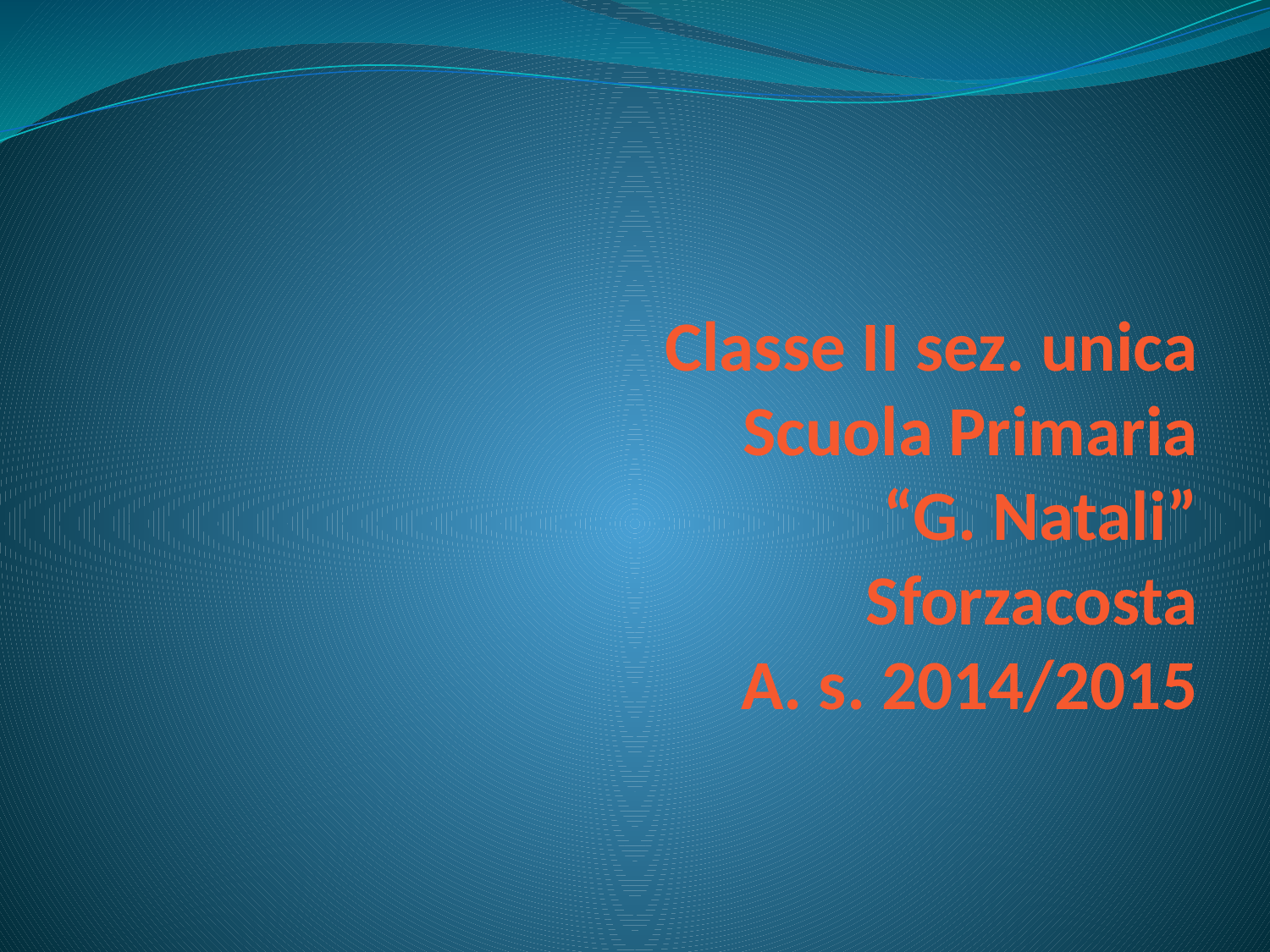

# Classe II sez. unica Scuola Primaria “G. Natali” Sforzacosta A. s. 2014/2015